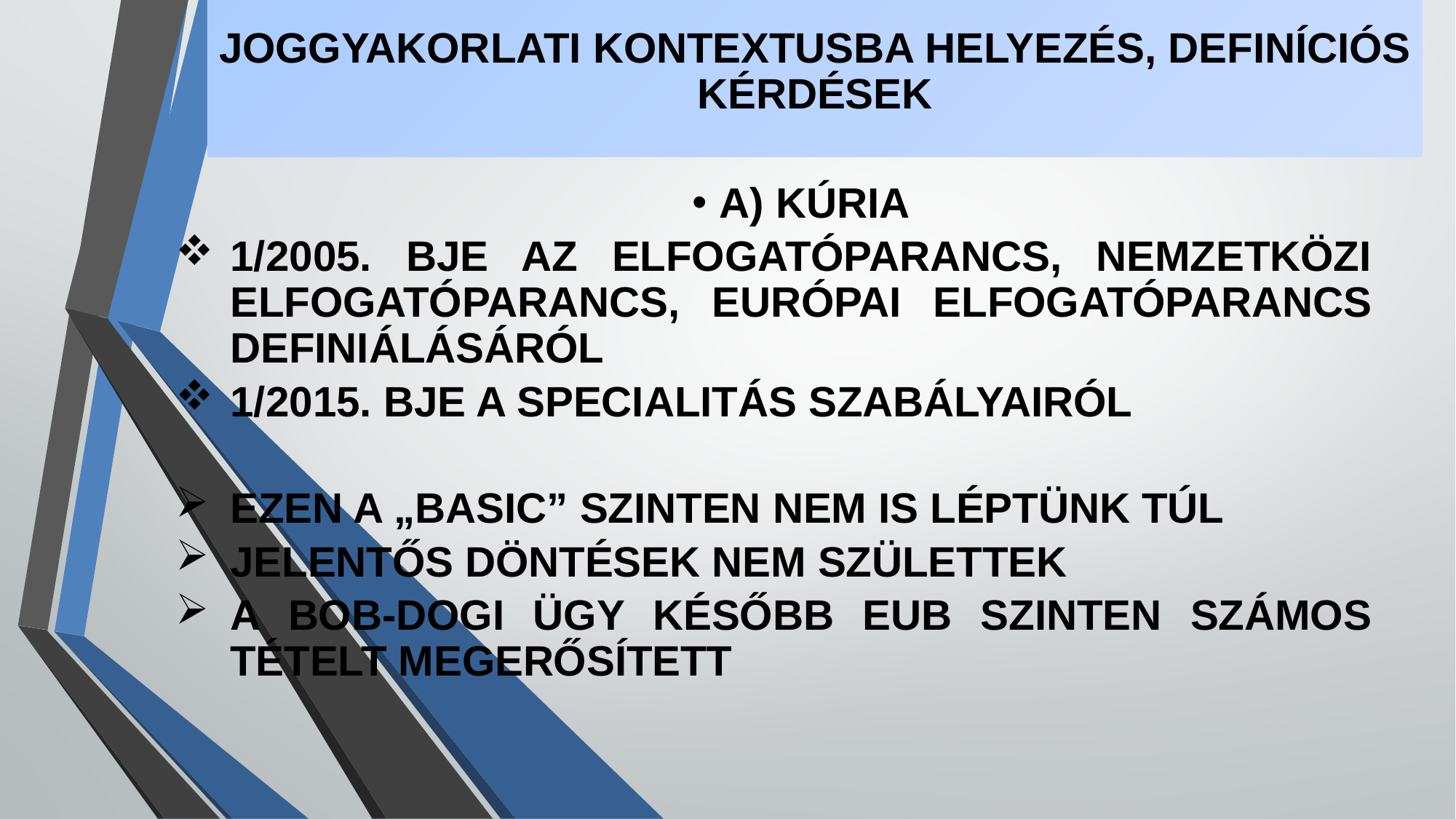

# JOGGYAKORLATI KONTEXTUSBA HELYEZÉS, DEFINÍCIÓS KÉRDÉSEK

A) KÚRIA
1/2005. BJE AZ ELFOGATÓPARANCS, NEMZETKÖZI ELFOGATÓPARANCS, EURÓPAI ELFOGATÓPARANCS DEFINIÁLÁSÁRÓL
1/2015. BJE A SPECIALITÁS SZABÁLYAIRÓL

EZEN A „BASIC” SZINTEN NEM IS LÉPTÜNK TÚL
JELENTŐS DÖNTÉSEK NEM SZÜLETTEK
A BOB-DOGI ÜGY KÉSŐBB EUB SZINTEN SZÁMOS TÉTELT MEGERŐSÍTETT